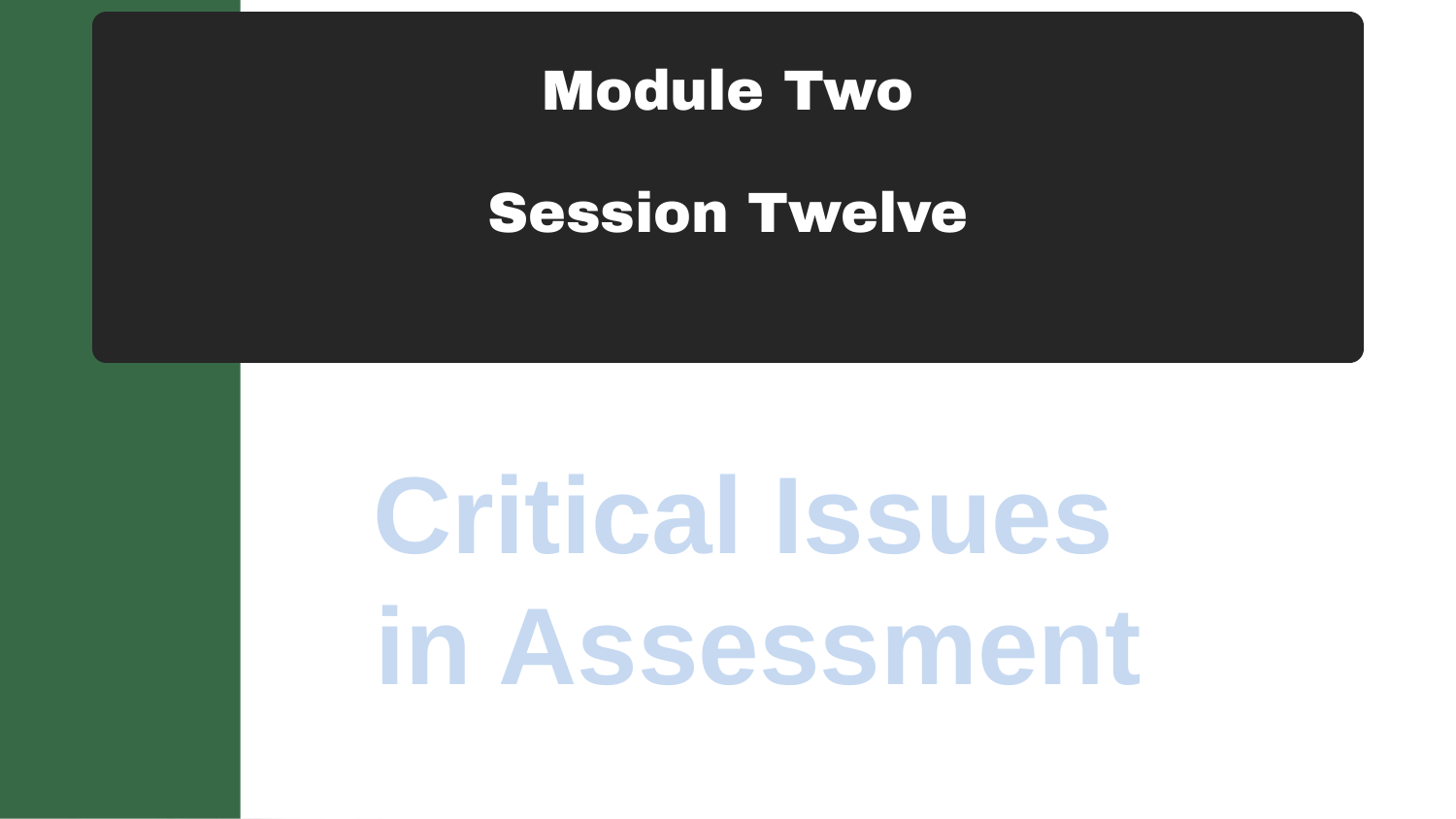

# Module Two Session Twelve
Critical Issues
in Assessment